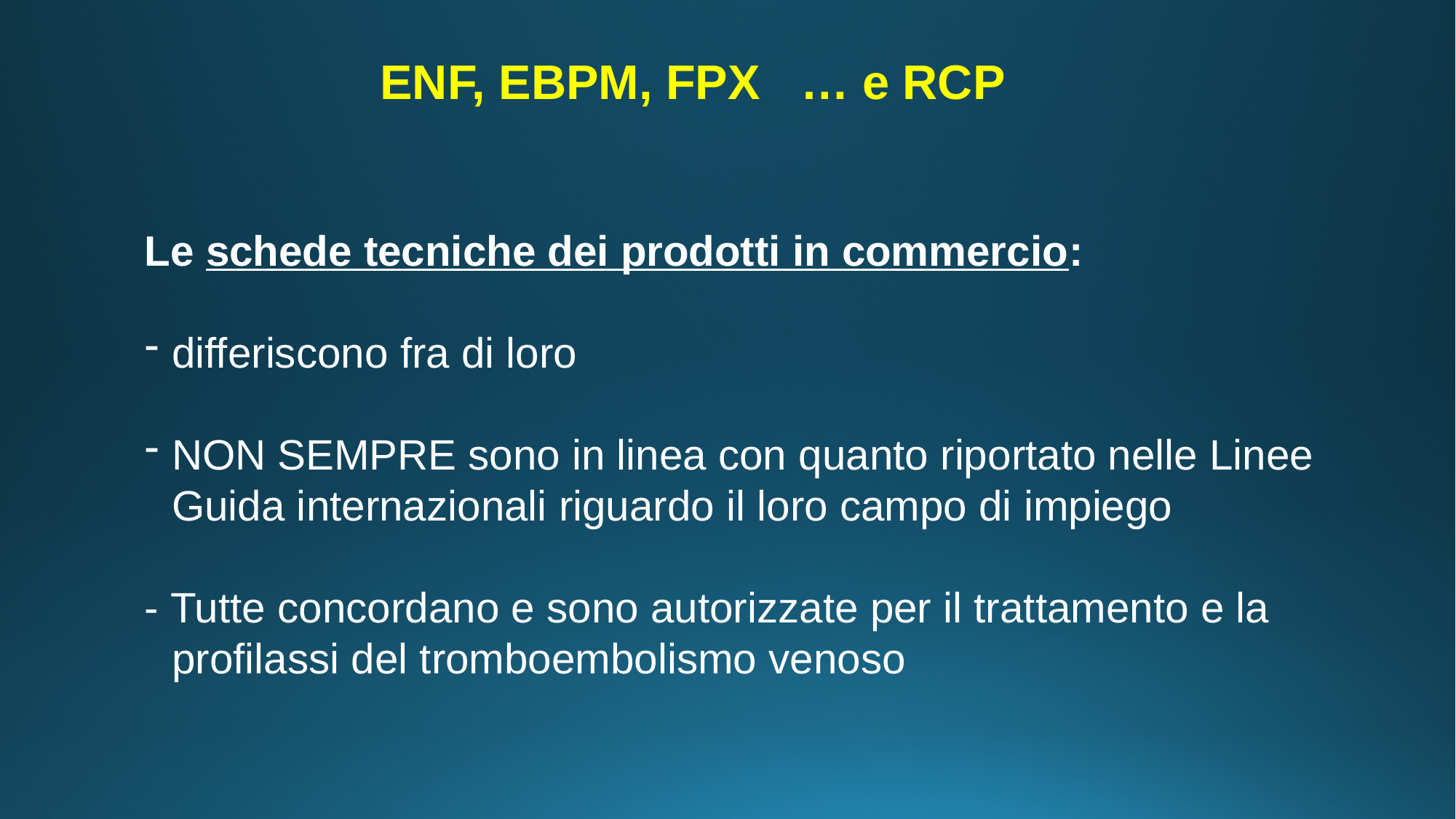

# ENF, EBPM, FPX   … e RCP
Le schede tecniche dei prodotti in commercio:

differiscono fra di loro

NON SEMPRE sono in linea con quanto riportato nelle Linee Guida internazionali riguardo il loro campo di impiego

- Tutte concordano e sono autorizzate per il trattamento e la profilassi del tromboembolismo venoso